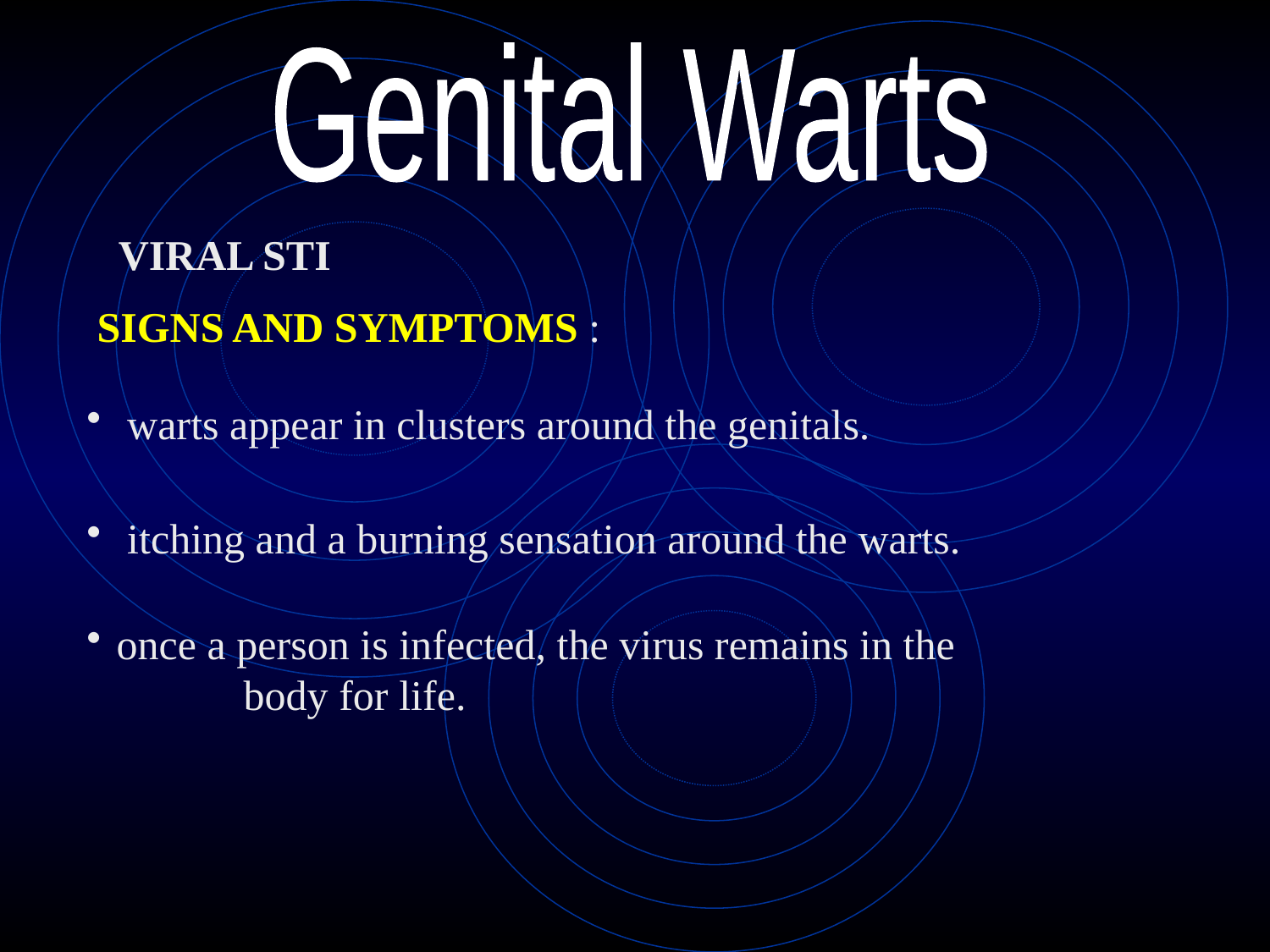

Genital Warts

SIGNS AND SYMPTOMS :
VIRAL STI
 warts appear in clusters around the genitals.

 itching and a burning sensation around the warts.

once a person is infected, the virus remains in the 	body for life.